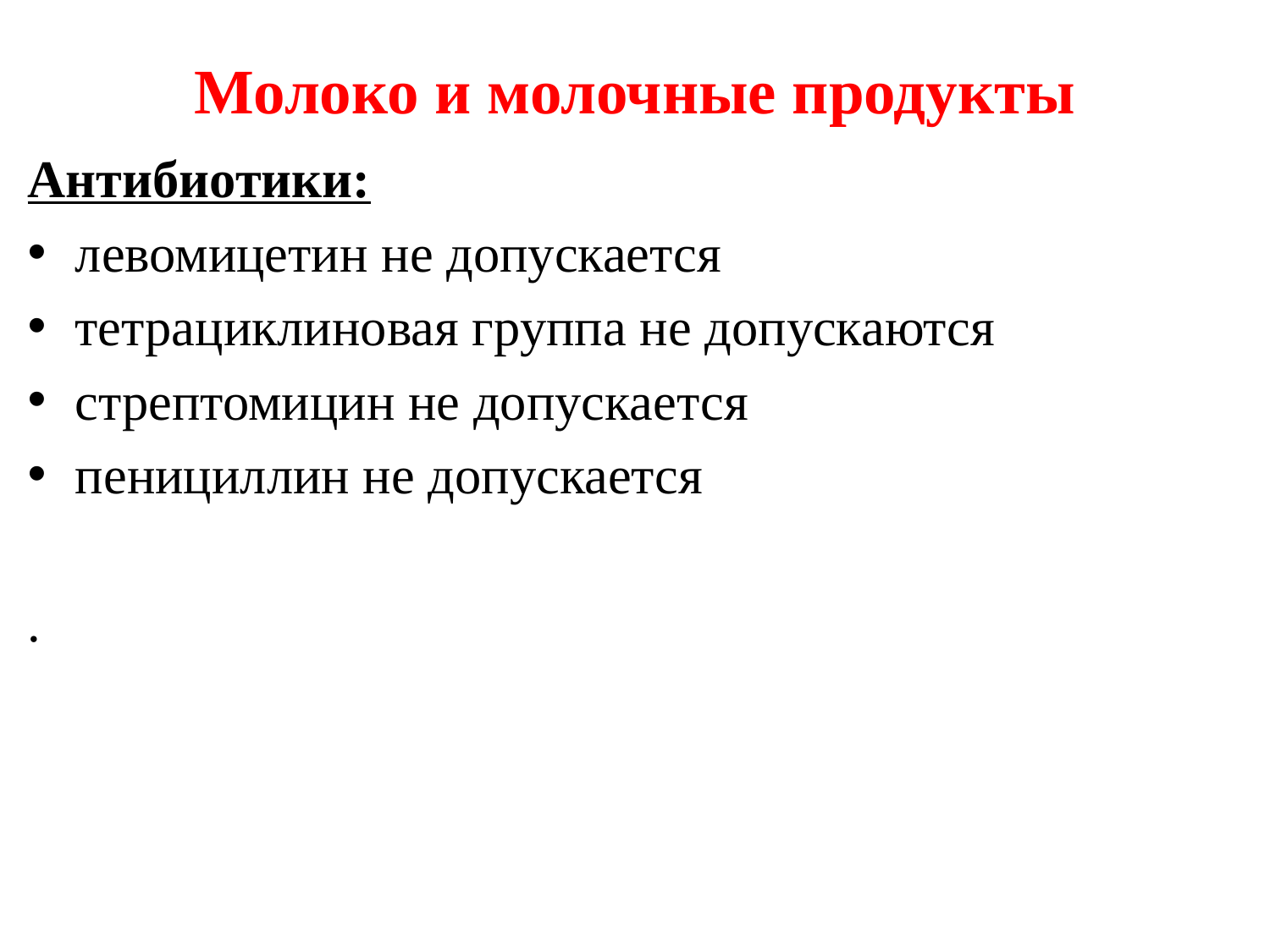

# Молоко и молочные продукты
Антибиотики:
левомицетин не допускается
тетрациклиновая группа не допускаются
стрептомицин не допускается
пенициллин не допускается

.